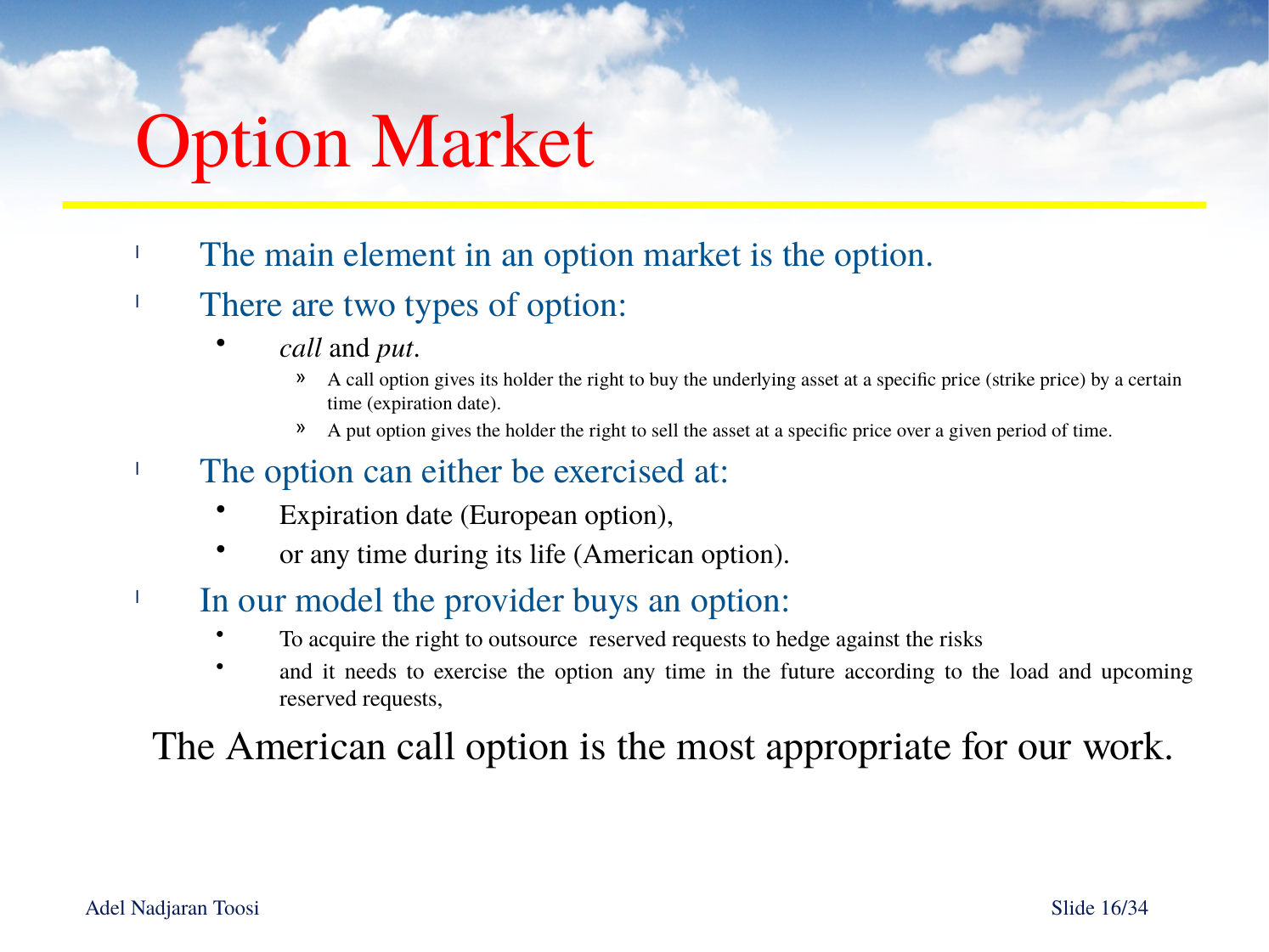

# Option Market
The main element in an option market is the option.
There are two types of option:
call and put.
A call option gives its holder the right to buy the underlying asset at a specific price (strike price) by a certain time (expiration date).
A put option gives the holder the right to sell the asset at a specific price over a given period of time.
The option can either be exercised at:
Expiration date (European option),
or any time during its life (American option).
In our model the provider buys an option:
To acquire the right to outsource  reserved requests to hedge against the risks
and it needs to exercise the option any time in the future according to the load and upcoming reserved requests,
The American call option is the most appropriate for our work.